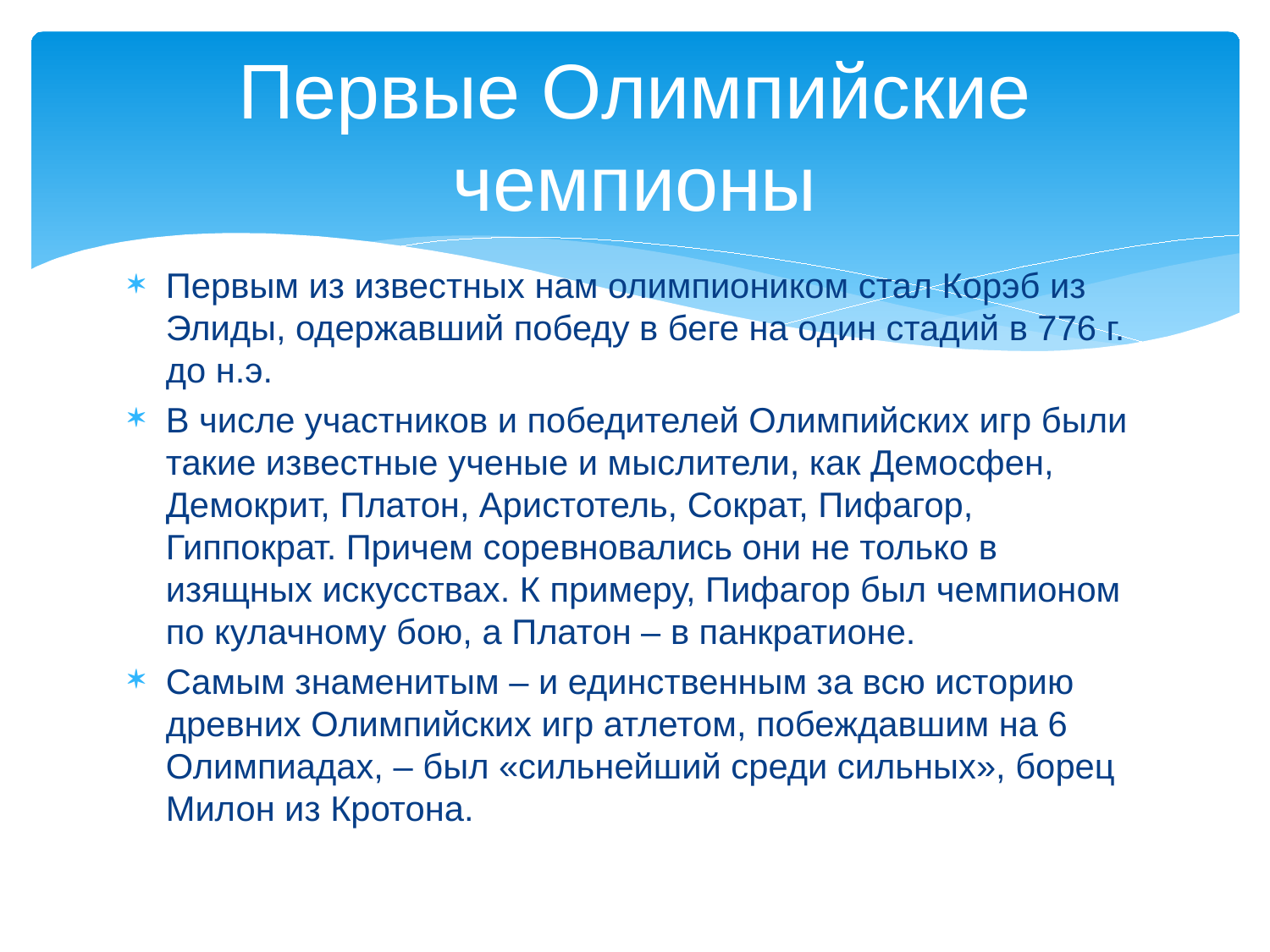

# Первые Олимпийские чемпионы

Первым из известных нам олимпиоником стал Корэб из Элиды, одержавший победу в беге на один стадий в 776 г. до н.э.
В числе участников и победителей Олимпийских игр были такие известные ученые и мыслители, как Демосфен, Демокрит, Платон, Аристотель, Сократ, Пифагор, Гиппократ. Причем соревновались они не только в изящных искусствах. К примеру, Пифагор был чемпионом по кулачному бою, а Платон – в панкратионе.
Самым знаменитым – и единственным за всю историю древних Олимпийских игр атлетом, побеждавшим на 6 Олимпиадах, – был «сильнейший среди сильных», борец Милон из Кротона.